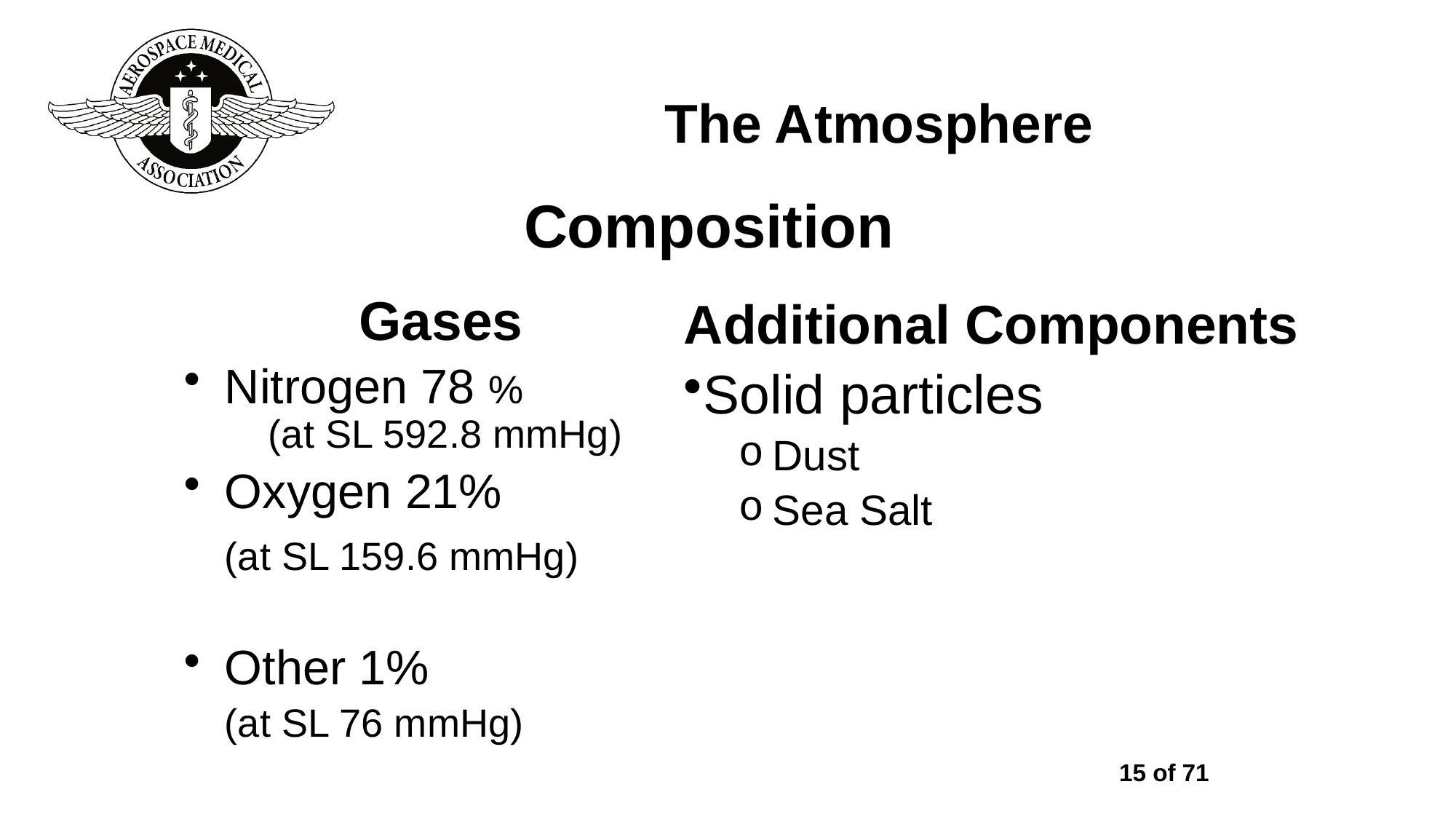

# The Atmosphere
 Composition
Gases
Nitrogen 78 %                (at SL 592.8 mmHg)
Oxygen 21%
	(at SL 159.6 mmHg)
Other 1%
	(at SL 76 mmHg)

Additional Components
Solid particles
Dust
Sea Salt
15 of 71